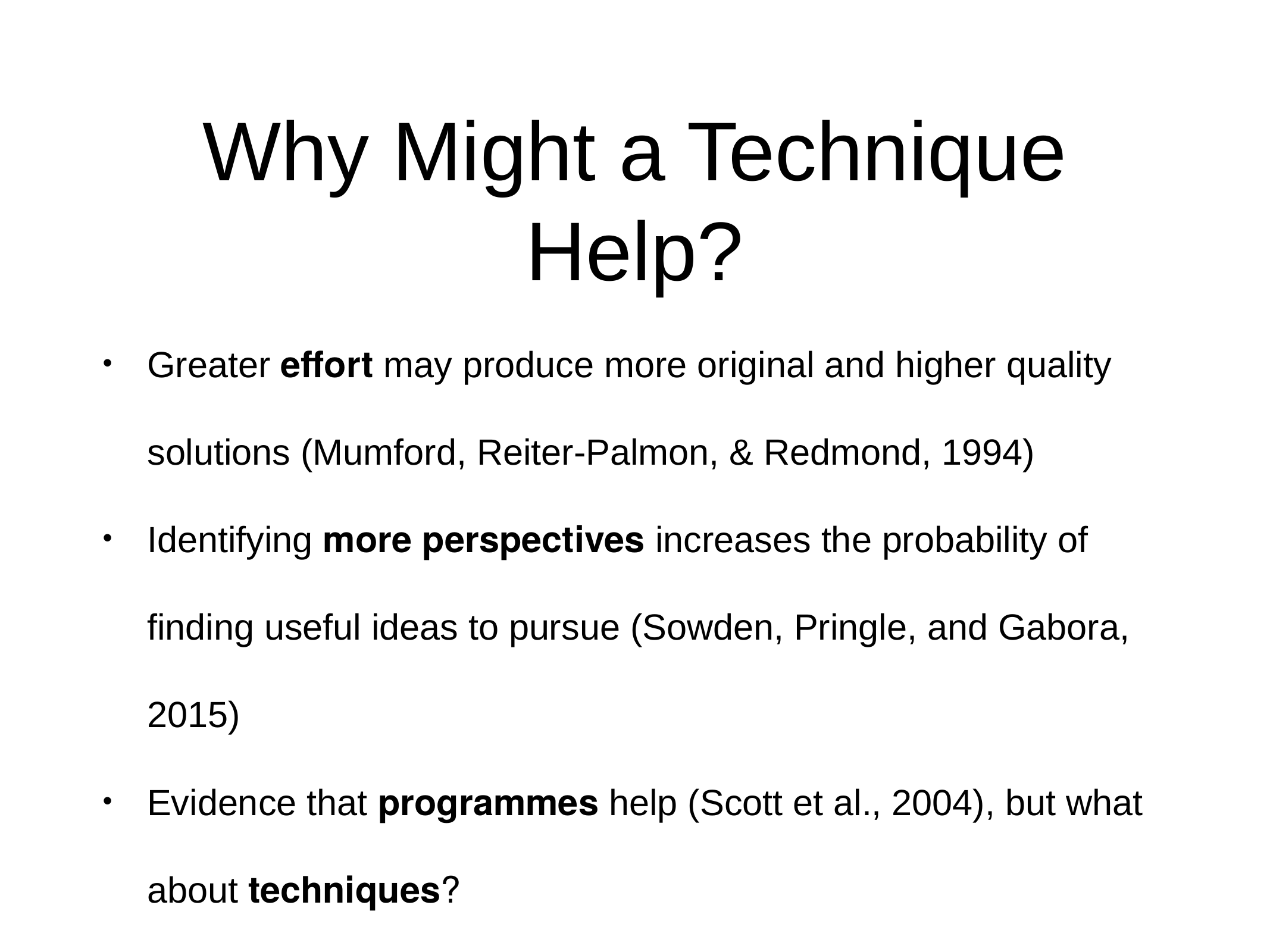

# Why Might a Technique Help?
Greater effort may produce more original and higher quality solutions (Mumford, Reiter-Palmon, & Redmond, 1994)
Identifying more perspectives increases the probability of finding useful ideas to pursue (Sowden, Pringle, and Gabora, 2015)
Evidence that programmes help (Scott et al., 2004), but what about techniques?